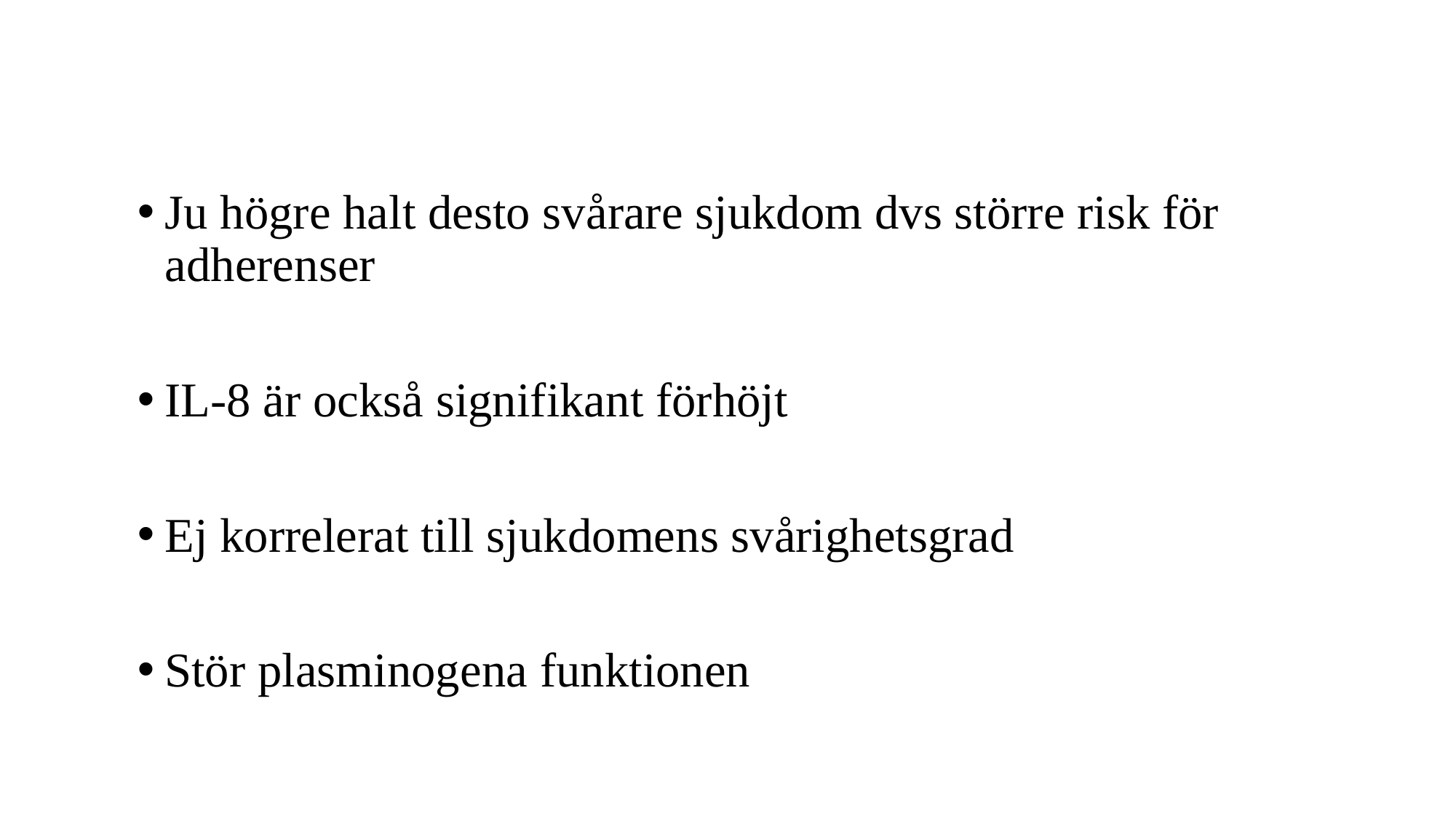

Ju högre halt desto svårare sjukdom dvs större risk för adherenser

IL-8 är också signifikant förhöjt

Ej korrelerat till sjukdomens svårighetsgrad

Stör plasminogena funktionen